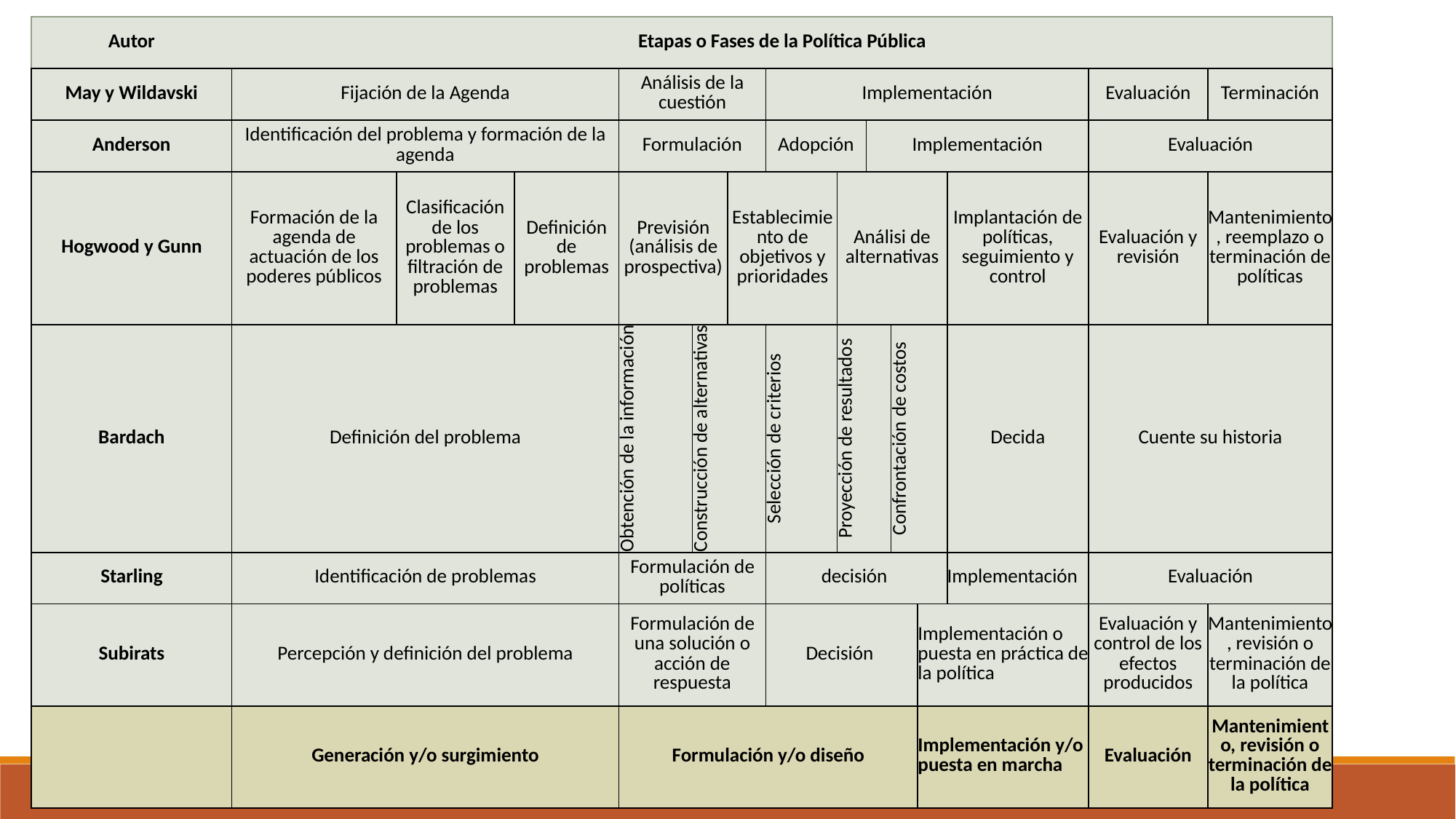

| Autor | Etapas o Fases de la Política Pública |  |  |  |  |  |  |  |  |  |  |  |  |  |
| --- | --- | --- | --- | --- | --- | --- | --- | --- | --- | --- | --- | --- | --- | --- |
| May y Wildavski | Fijación de la Agenda |  |  | Análisis de la cuestión |  |  | Implementación |  |  |  |  |  | Evaluación | Terminación |
| Anderson | Identificación del problema y formación de la agenda |  |  | Formulación |  |  | Adopción |  | Implementación |  |  |  | Evaluación |  |
| Hogwood y Gunn | Formación de la agenda de actuación de los poderes públicos | Clasificación de los problemas o filtración de problemas | Definición de problemas | Previsión (análisis de prospectiva) |  | Establecimiento de objetivos y prioridades |  | Análisi de alternativas |  |  |  | Implantación de políticas, seguimiento y control | Evaluación y revisión | Mantenimiento, reemplazo o terminación de políticas |
| Bardach | Definición del problema |  |  | Obtención de la información | Construcción de alternativas |  | Selección de criterios | Proyección de resultados |  | Confrontación de costos |  | Decida | Cuente su historia |  |
| Starling | Identificación de problemas |  |  | Formulación de políticas |  |  | decisión |  |  |  |  | Implementación | Evaluación |  |
| Subirats | Percepción y definición del problema |  |  | Formulación de una solución o acción de respuesta |  |  | Decisión |  |  |  | Implementación o puesta en práctica de la política |  | Evaluación y control de los efectos producidos | Mantenimiento, revisión o terminación de la política |
|  | Generación y/o surgimiento |  |  | Formulación y/o diseño |  |  |  |  |  |  | Implementación y/o puesta en marcha |  | Evaluación | Mantenimiento, revisión o terminación de la política |